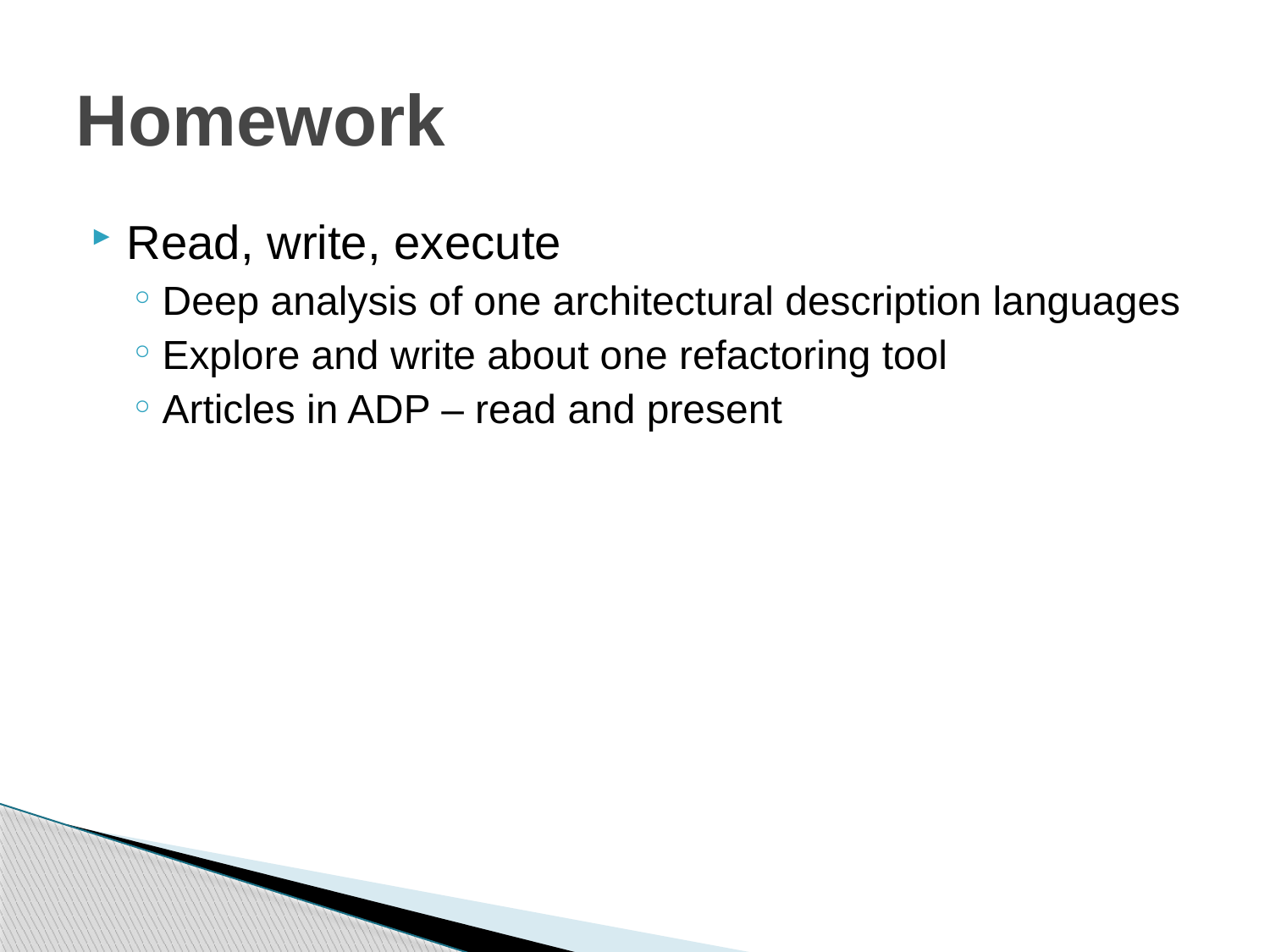

# Homework
Read, write, execute
Deep analysis of one architectural description languages
Explore and write about one refactoring tool
Articles in ADP – read and present